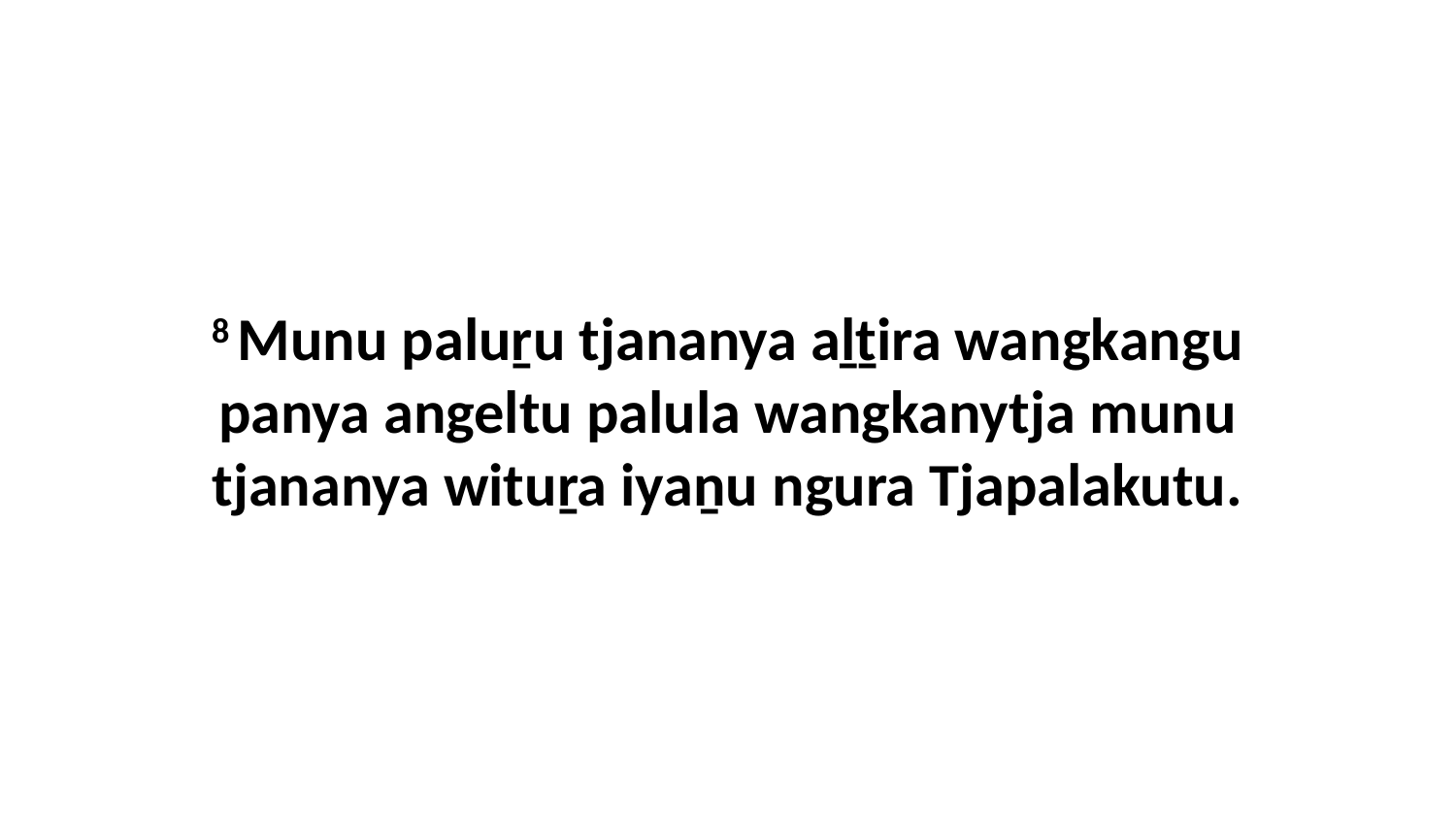

8 Munu paluṟu tjananya aḻṯira wangkangu panya angeltu palula wangkanytja munu tjananya wituṟa iyaṉu ngura Tjapalakutu.